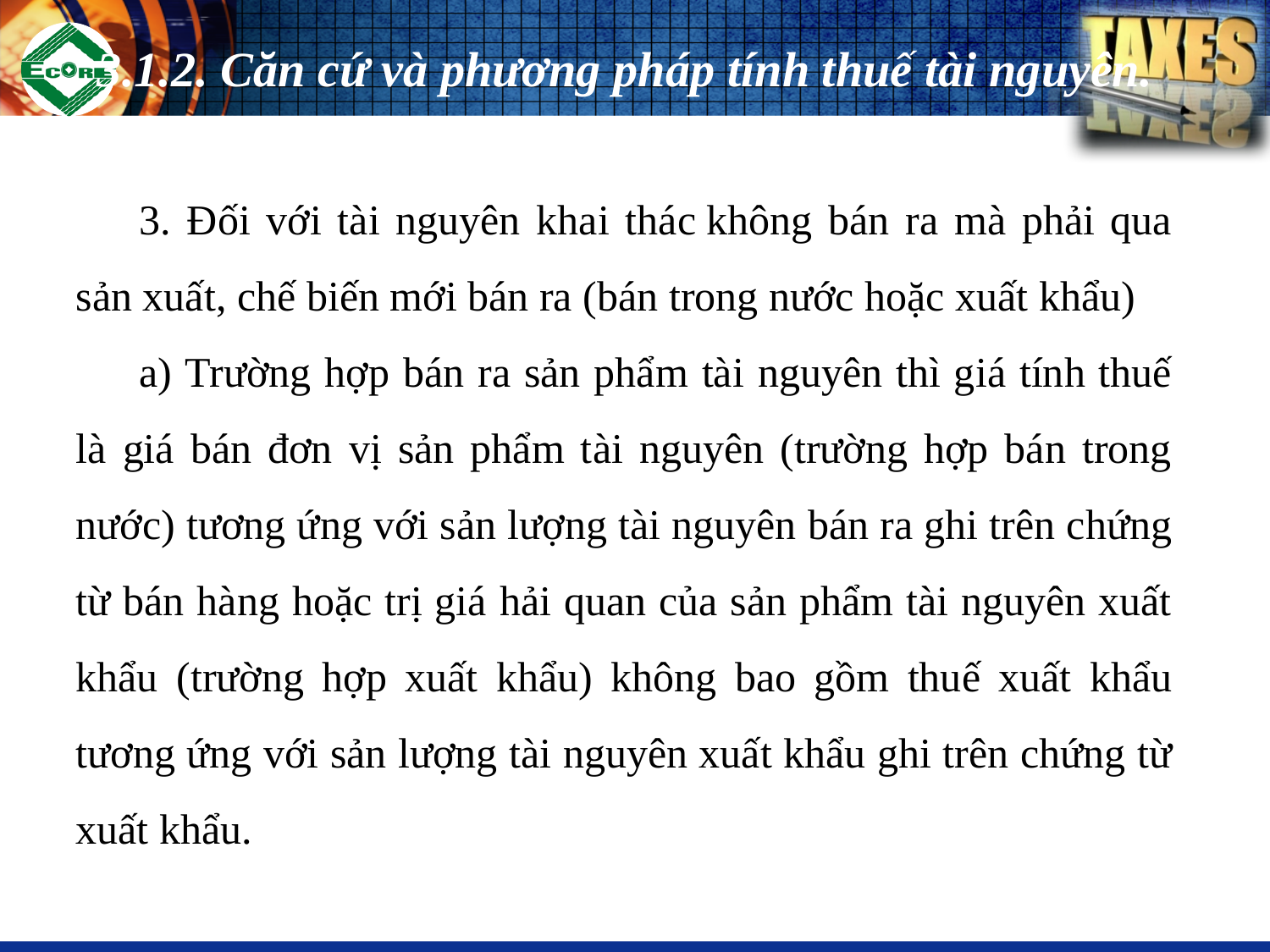

3.1.2. Căn cứ và phương pháp tính thuế tài nguyên.
3. Đối với tài nguyên khai thác không bán ra mà phải qua sản xuất, chế biến mới bán ra (bán trong nước hoặc xuất khẩu)
a) Trường hợp bán ra sản phẩm tài nguyên thì giá tính thuế là giá bán đơn vị sản phẩm tài nguyên (trường hợp bán trong nước) tương ứng với sản lượng tài nguyên bán ra ghi trên chứng từ bán hàng hoặc trị giá hải quan của sản phẩm tài nguyên xuất khẩu (trường hợp xuất khẩu) không bao gồm thuế xuất khẩu tương ứng với sản lượng tài nguyên xuất khẩu ghi trên chứng từ xuất khẩu.